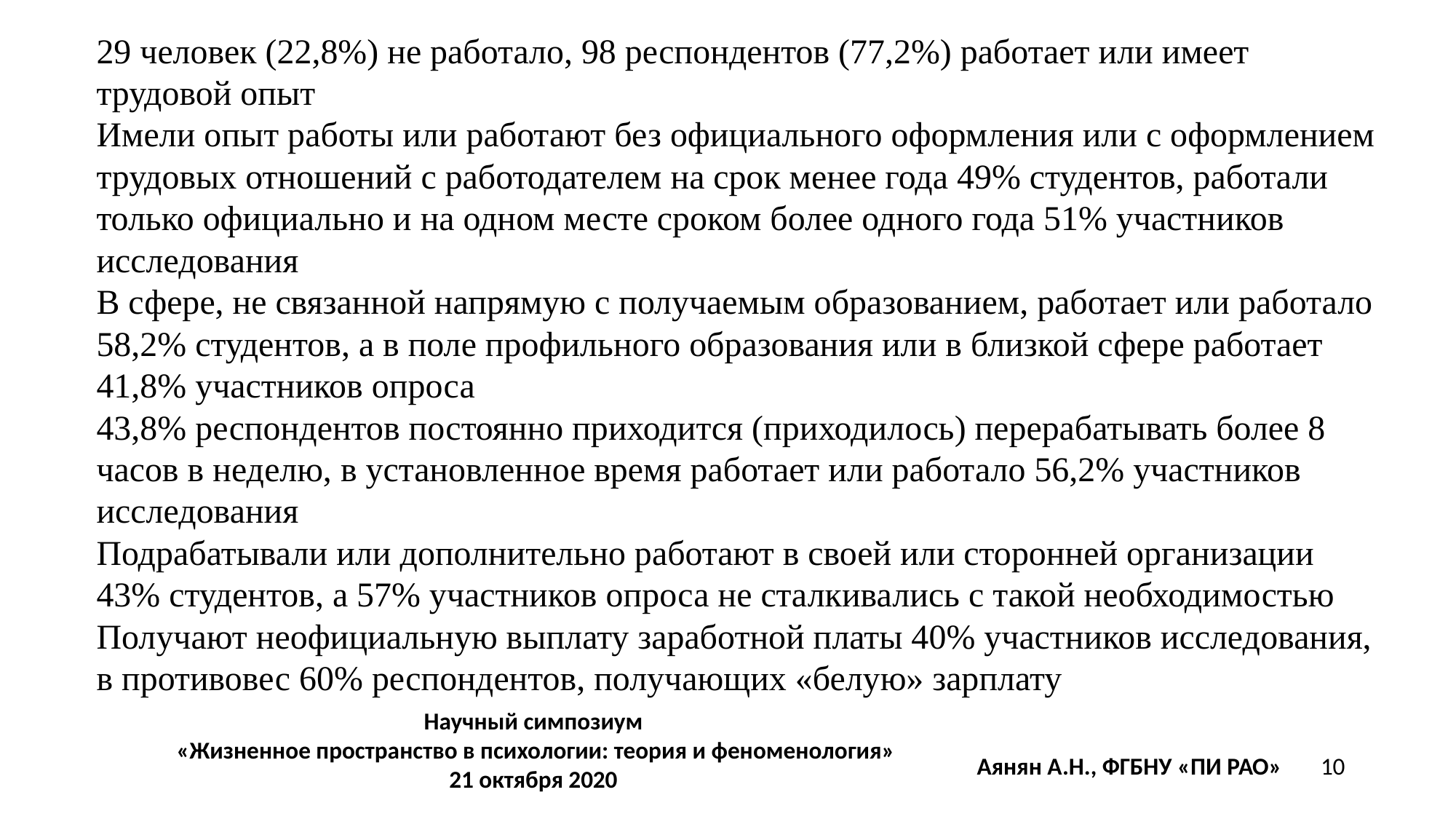

29 человек (22,8%) не работало, 98 респондентов (77,2%) работает или имеет трудовой опыт
Имели опыт работы или работают без официального оформления или с оформлением трудовых отношений с работодателем на срок менее года 49% студентов, работали только официально и на одном месте сроком более одного года 51% участников исследования
В сфере, не связанной напрямую с получаемым образованием, работает или работало 58,2% студентов, а в поле профильного образования или в близкой сфере работает 41,8% участников опроса
43,8% респондентов постоянно приходится (приходилось) перерабатывать более 8 часов в неделю, в установленное время работает или работало 56,2% участников исследования
Подрабатывали или дополнительно работают в своей или сторонней организации 43% студентов, а 57% участников опроса не сталкивались с такой необходимостью
Получают неофициальную выплату заработной платы 40% участников исследования, в противовес 60% респондентов, получающих «белую» зарплату
Научный симпозиум
«Жизненное пространство в психологии: теория и феноменология»
21 октября 2020

Аянян А.Н., ФГБНУ «ПИ РАО»       10